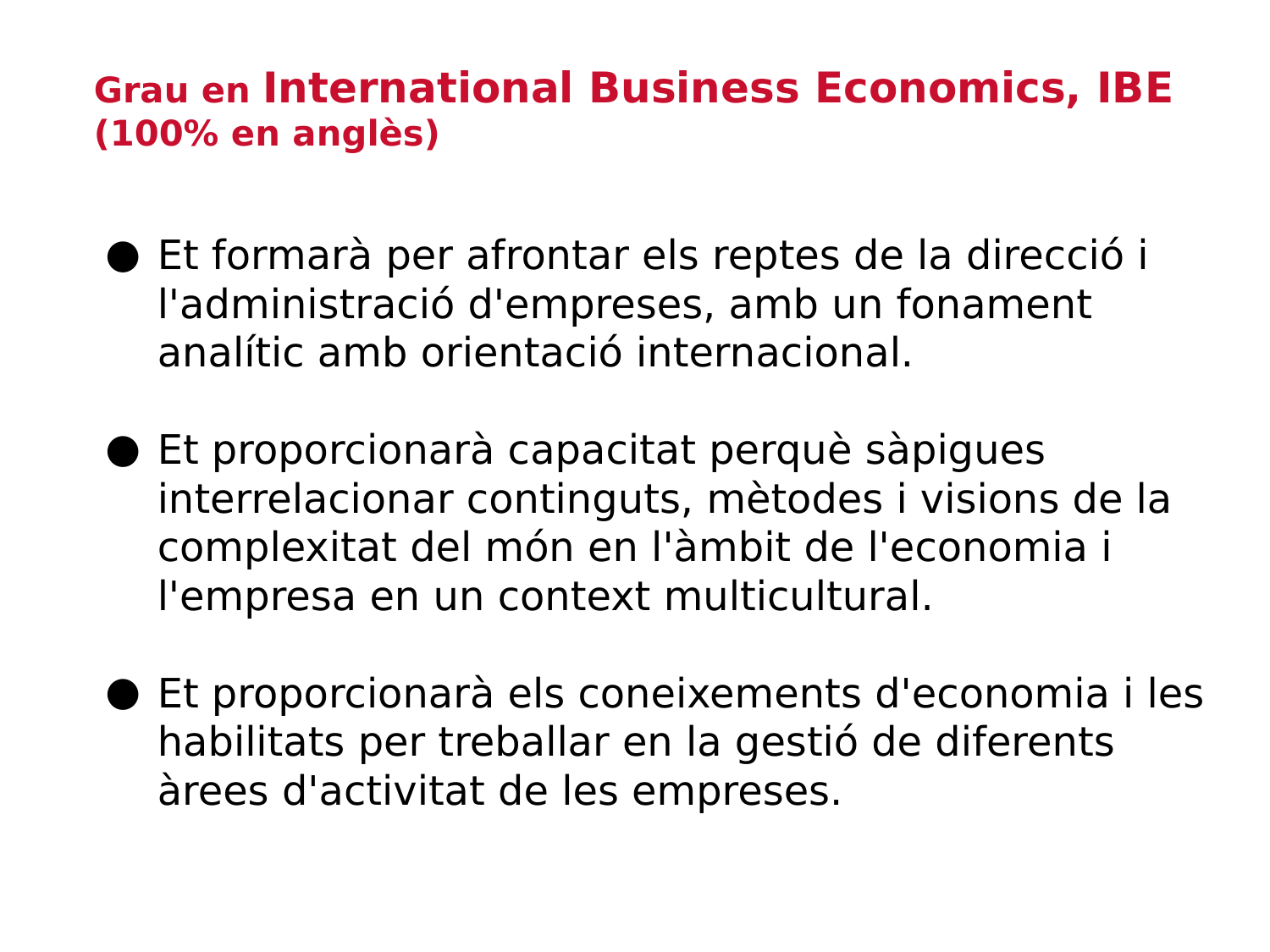

Grau en International Business Economics, IBE
(100% en anglès)

Et formarà per afrontar els reptes de la direcció i l'administració d'empreses, amb un fonament analític amb orientació internacional.

Et proporcionarà capacitat perquè sàpigues interrelacionar continguts, mètodes i visions de la complexitat del món en l'àmbit de l'economia i l'empresa en un context multicultural.

Et proporcionarà els coneixements d'economia i les habilitats per treballar en la gestió de diferents àrees d'activitat de les empreses.